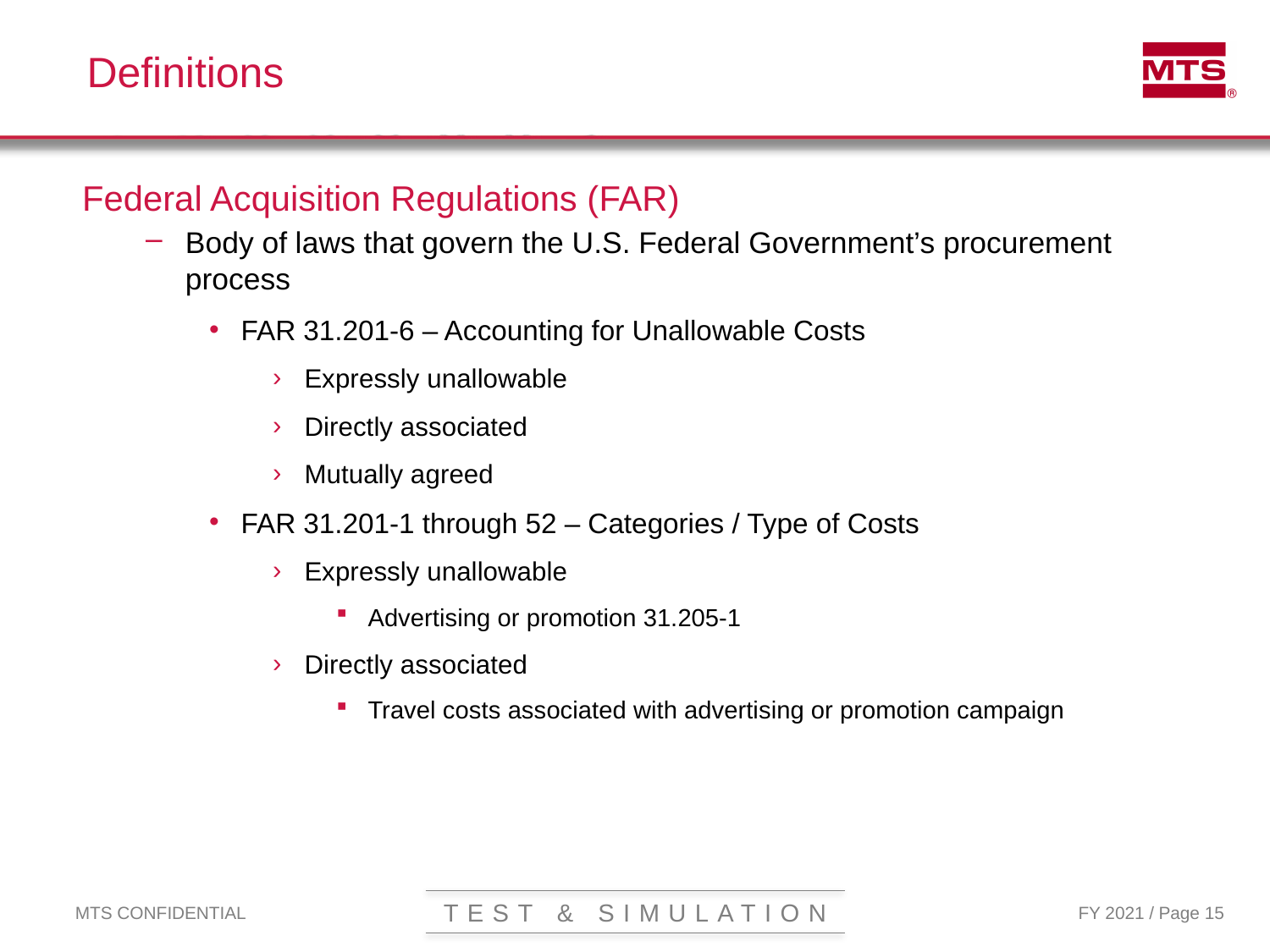

# Definitions
Federal Acquisition Regulations (FAR)
Body of laws that govern the U.S. Federal Government’s procurement process
FAR 31.201-6 – Accounting for Unallowable Costs
Expressly unallowable
Directly associated
Mutually agreed
FAR 31.201-1 through 52 – Categories / Type of Costs
Expressly unallowable
Advertising or promotion 31.205-1
Directly associated
Travel costs associated with advertising or promotion campaign